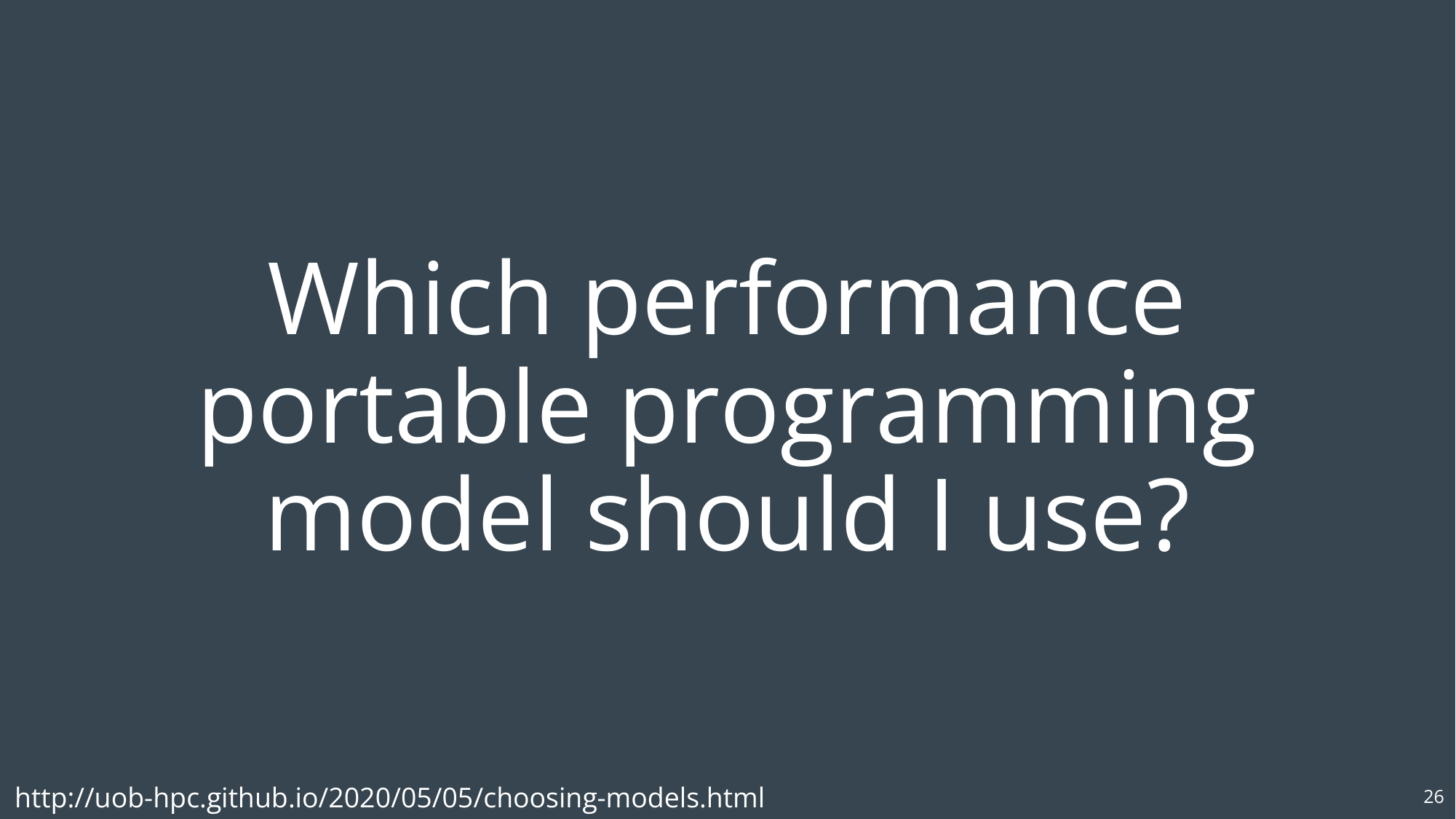

Which performance portable programming model should I use?
http://uob-hpc.github.io/2020/05/05/choosing-models.html
26